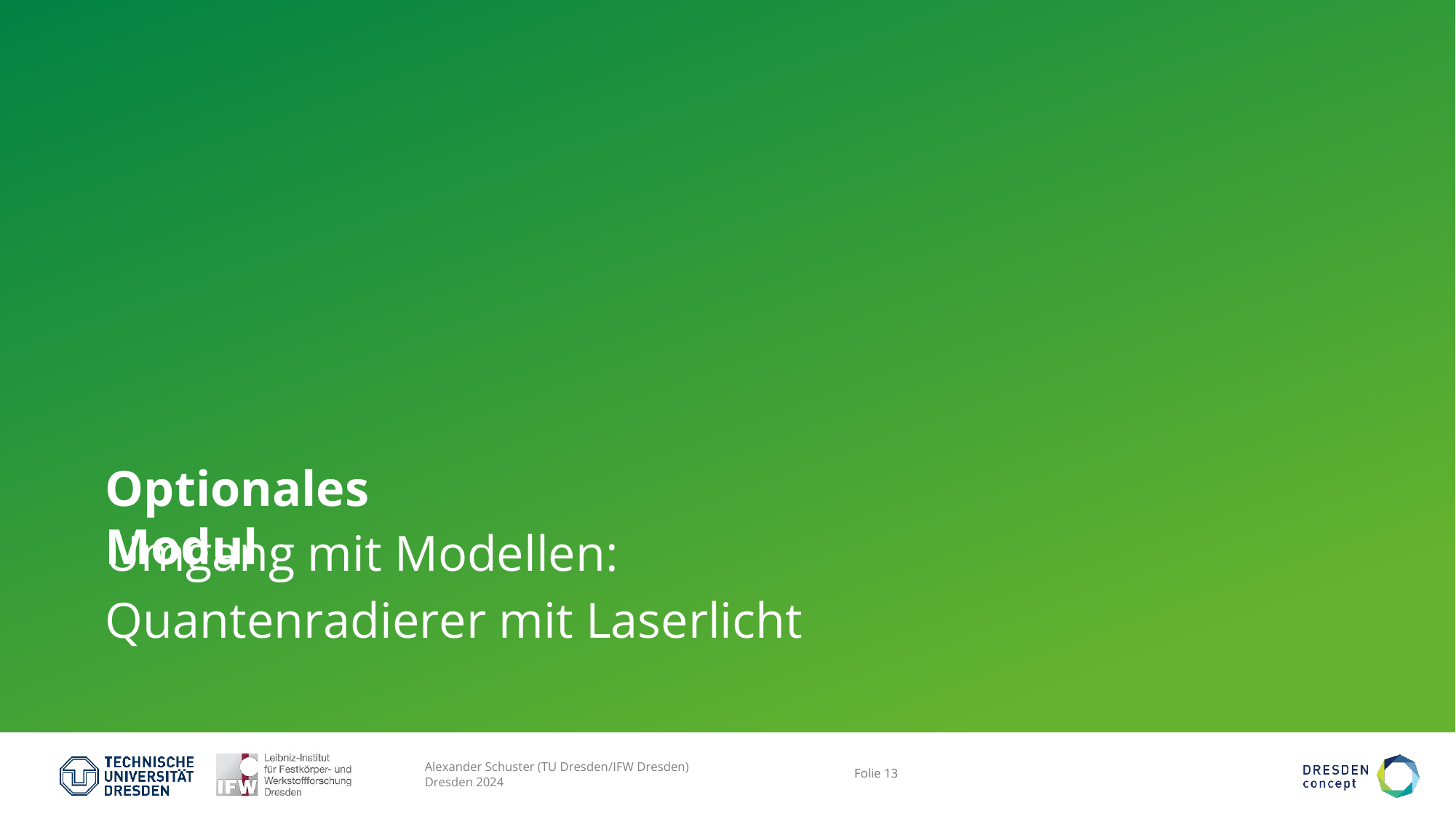

# Optionales Modul
Umgang mit Modellen:
Quantenradierer mit Laserlicht